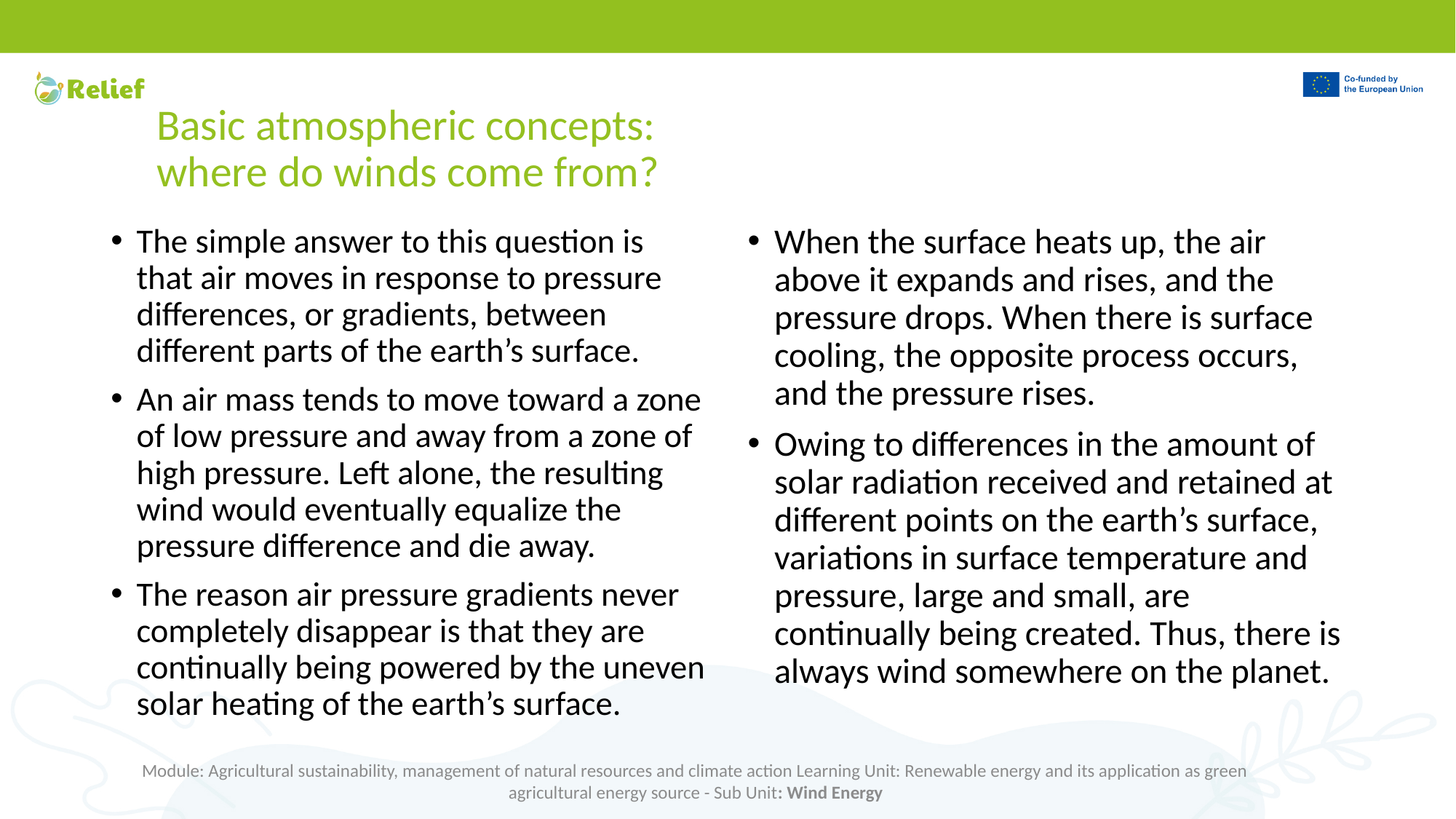

# Basic atmospheric concepts: where do winds come from?
The simple answer to this question is that air moves in response to pressure differences, or gradients, between different parts of the earth’s surface.
An air mass tends to move toward a zone of low pressure and away from a zone of high pressure. Left alone, the resulting wind would eventually equalize the pressure difference and die away.
The reason air pressure gradients never completely disappear is that they are continually being powered by the uneven solar heating of the earth’s surface.

When the surface heats up, the air above it expands and rises, and the pressure drops. When there is surface cooling, the opposite process occurs, and the pressure rises.
Owing to differences in the amount of solar radiation received and retained at different points on the earth’s surface, variations in surface temperature and pressure, large and small, are continually being created. Thus, there is always wind somewhere on the planet.

Module: Agricultural sustainability, management of natural resources and climate action Learning Unit: Renewable energy and its application as green agricultural energy source - Sub Unit: Wind Energy